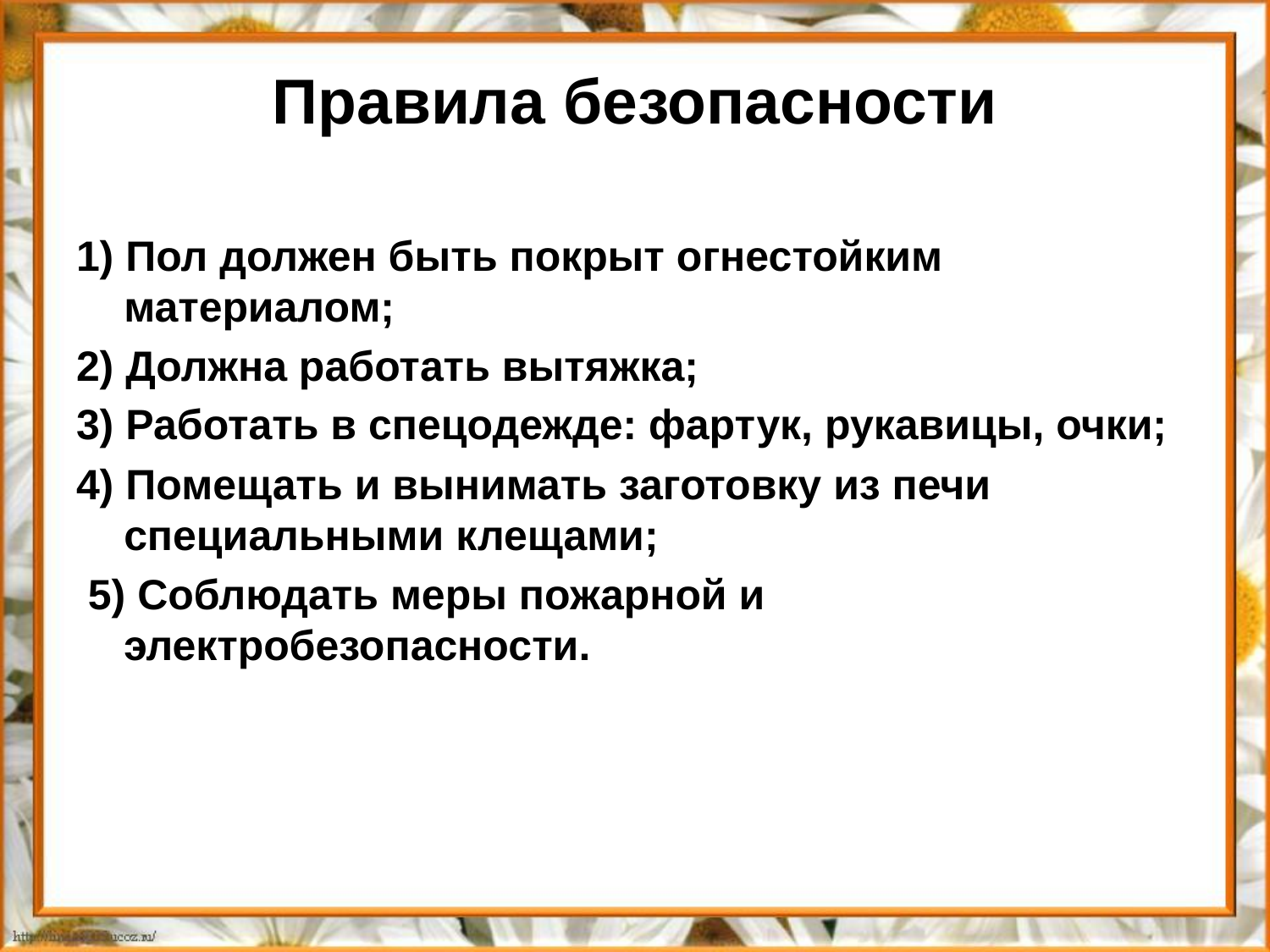

# Правила безопасности
1) Пол должен быть покрыт огнестойким материалом;
2) Должна работать вытяжка;
3) Работать в спецодежде: фартук, рукавицы, очки;
4) Помещать и вынимать заготовку из печи специальными клещами;
 5) Соблюдать меры пожарной и электробезопасности.